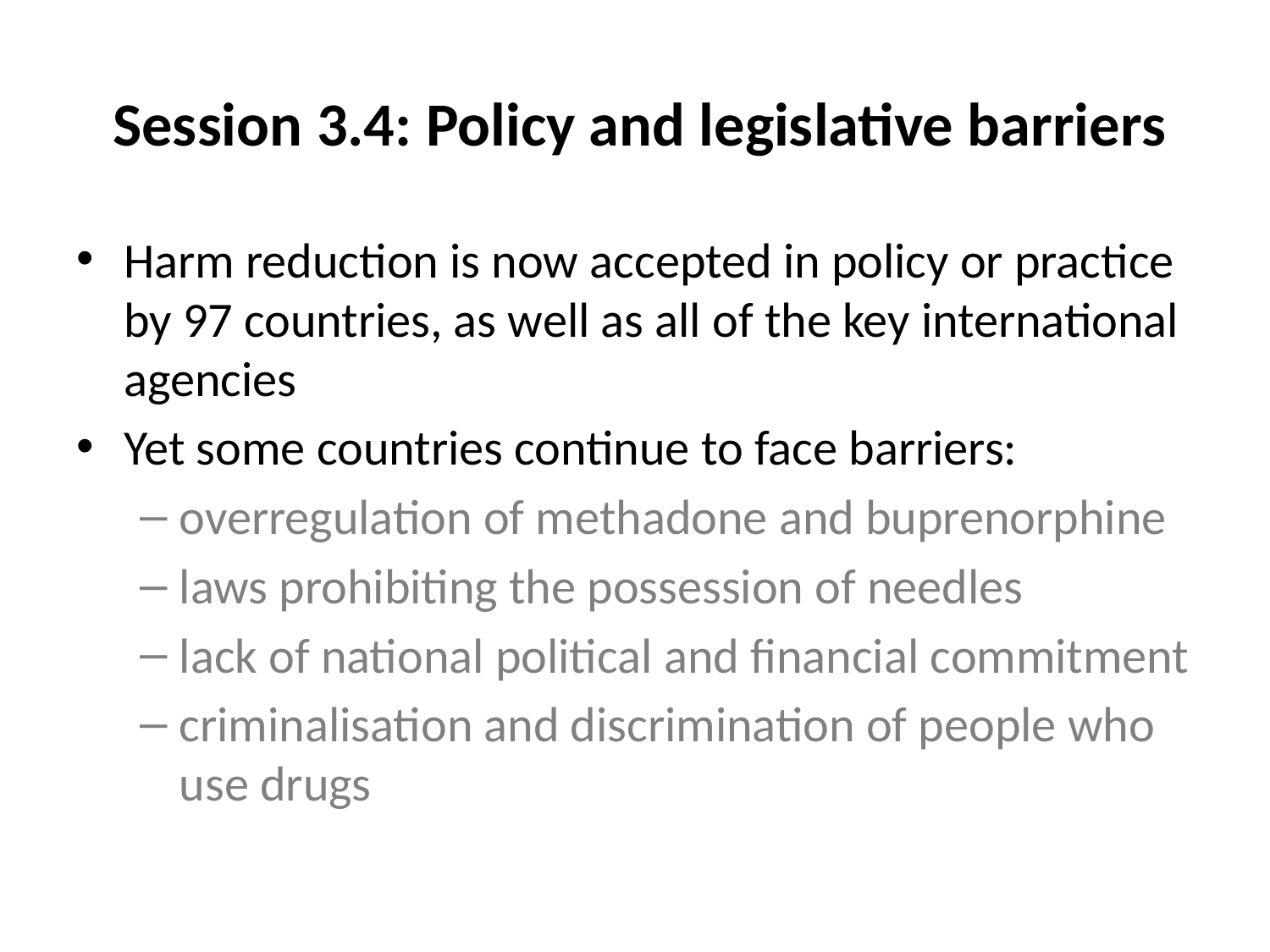

Session 3.4: Policy and legislative barriers
Harm reduction is now accepted in policy or practice by 97 countries, as well as all of the key international agencies
Yet some countries continue to face barriers:
overregulation of methadone and buprenorphine
laws prohibiting the possession of needles
lack of national political and financial commitment
criminalisation and discrimination of people who use drugs